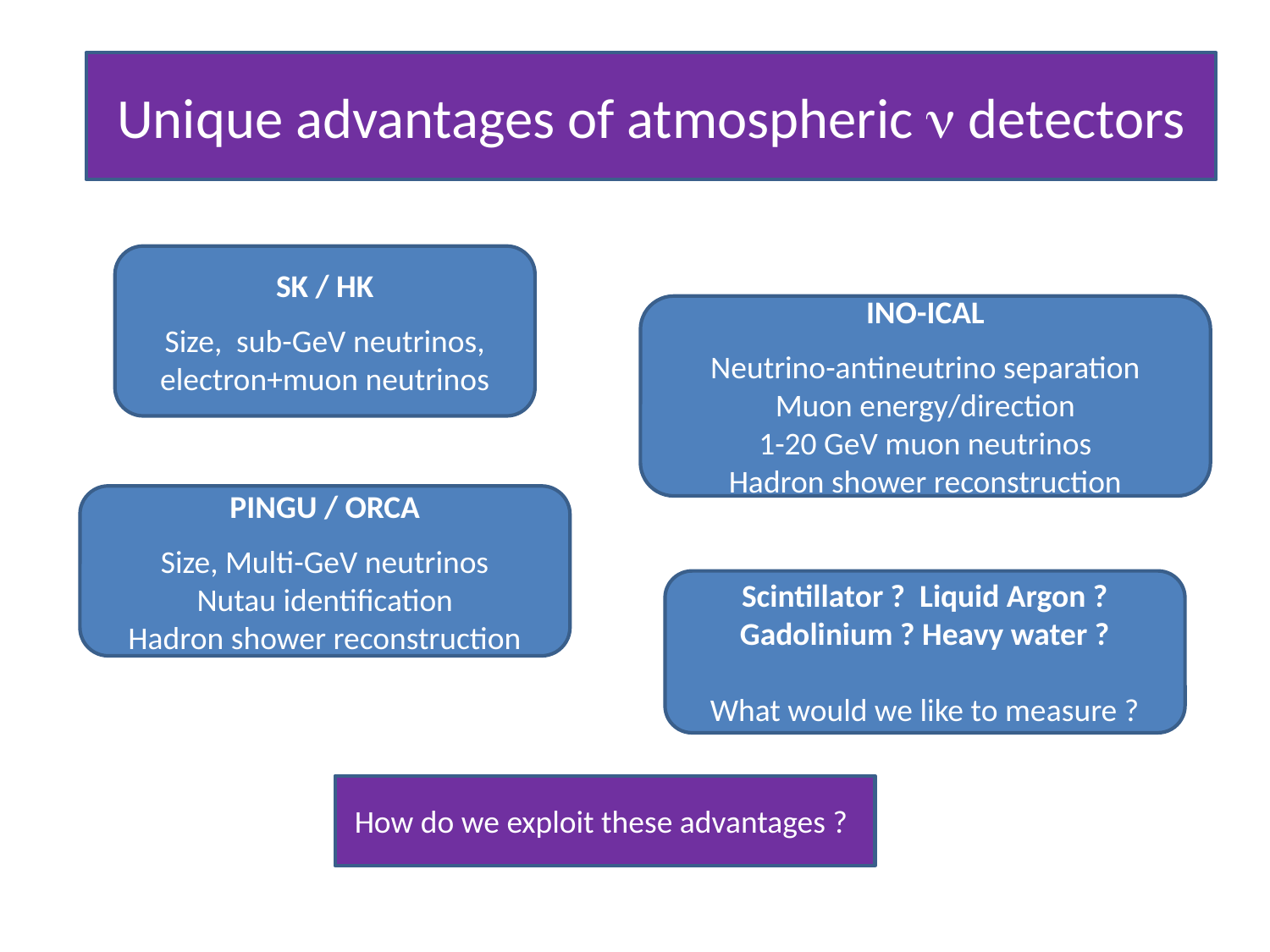

Unique advantages of atmospheric ν detectors
SK / HK

Size,  sub-GeV neutrinos, electron+muon neutrinos
INO-ICAL

Neutrino-antineutrino separation
Muon energy/direction
1-20 GeV muon neutrinos
Hadron shower reconstruction
PINGU / ORCA

Size, Multi-GeV neutrinos
Nutau identification
Hadron shower reconstruction
Scintillator ?  Liquid Argon ?
Gadolinium ? Heavy water ?

What would we like to measure ?
How do we exploit these advantages ?